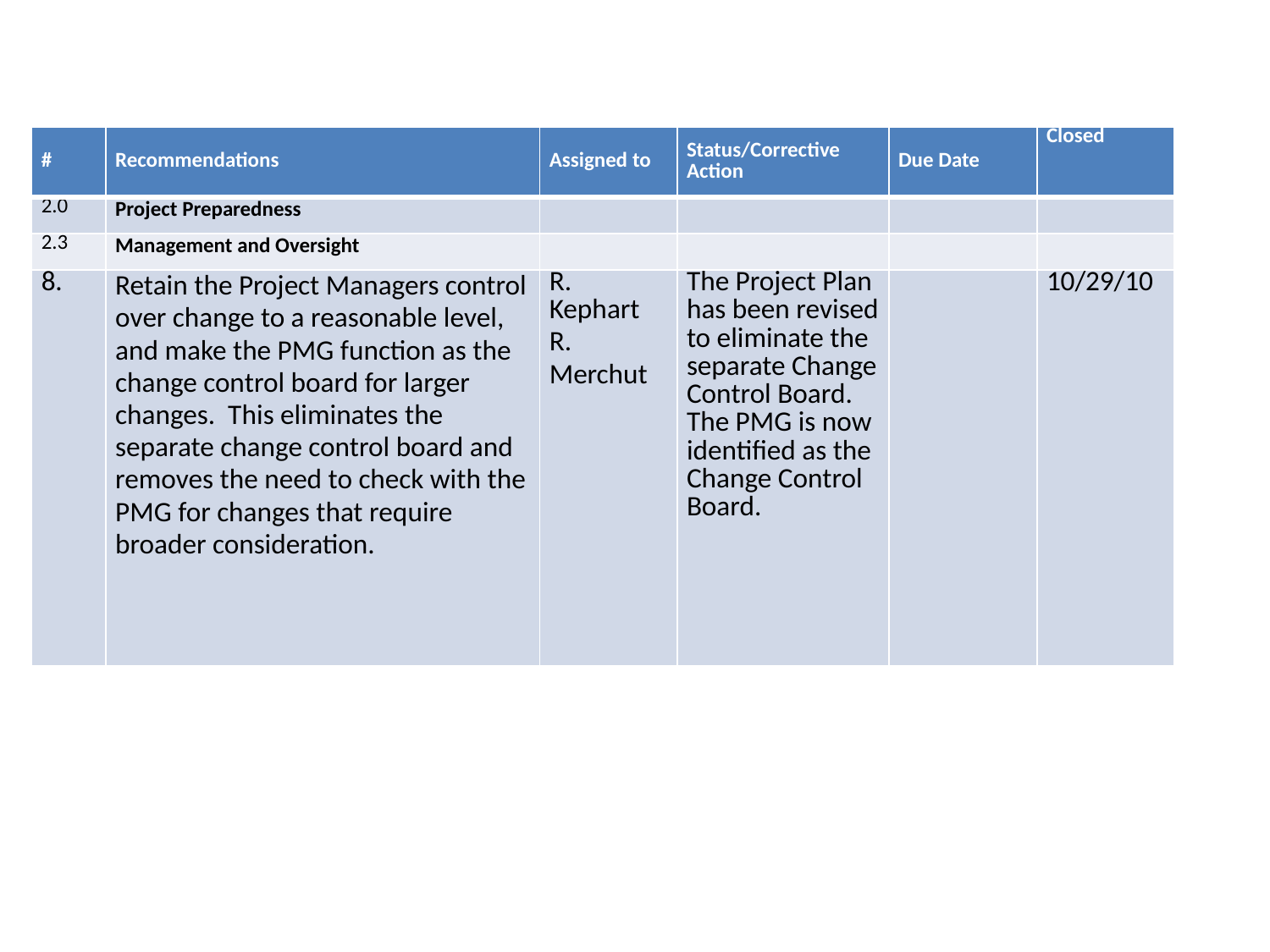

| # | Recommendations | Assigned to | Status/Corrective Action | Due Date | Closed |
| --- | --- | --- | --- | --- | --- |
| 2.0 | Project Preparedness |  |  |  |  |
| 2.3 | Management and Oversight |  |  |  |  |
| 8. | Retain the Project Managers control over change to a reasonable level, and make the PMG function as the change control board for larger changes. This eliminates the separate change control board and removes the need to check with the PMG for changes that require broader consideration. | R. Kephart R. Merchut | The Project Plan has been revised to eliminate the separate Change Control Board. The PMG is now identified as the Change Control Board. |  | 10/29/10 |